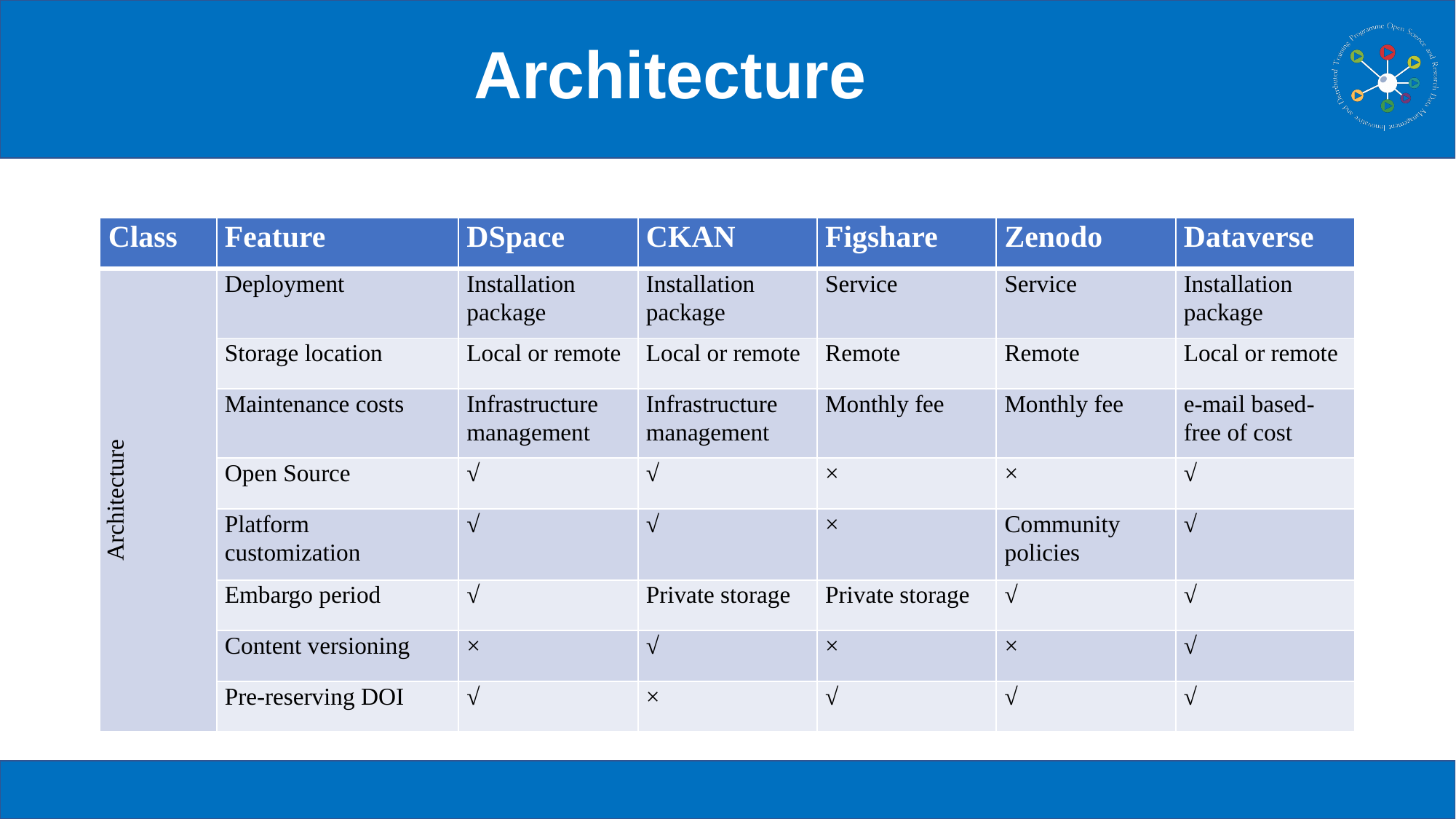

# Architecture
| Class | Feature | DSpace | CKAN | Figshare | Zenodo | Dataverse |
| --- | --- | --- | --- | --- | --- | --- |
| Architecture | Deployment | Installation package | Installation package | Service | Service | Installation package |
|  | Storage location | Local or remote | Local or remote | Remote | Remote | Local or remote |
|  | Maintenance costs | Infrastructure management | Infrastructure management | Monthly fee | Monthly fee | e-mail based-free of cost |
|  | Open Source | √ | √ | × | × | √ |
|  | Platform customization | √ | √ | × | Community policies | √ |
|  | Embargo period | √ | Private storage | Private storage | √ | √ |
|  | Content versioning | × | √ | × | × | √ |
|  | Pre-reserving DOI | √ | × | √ | √ | √ |